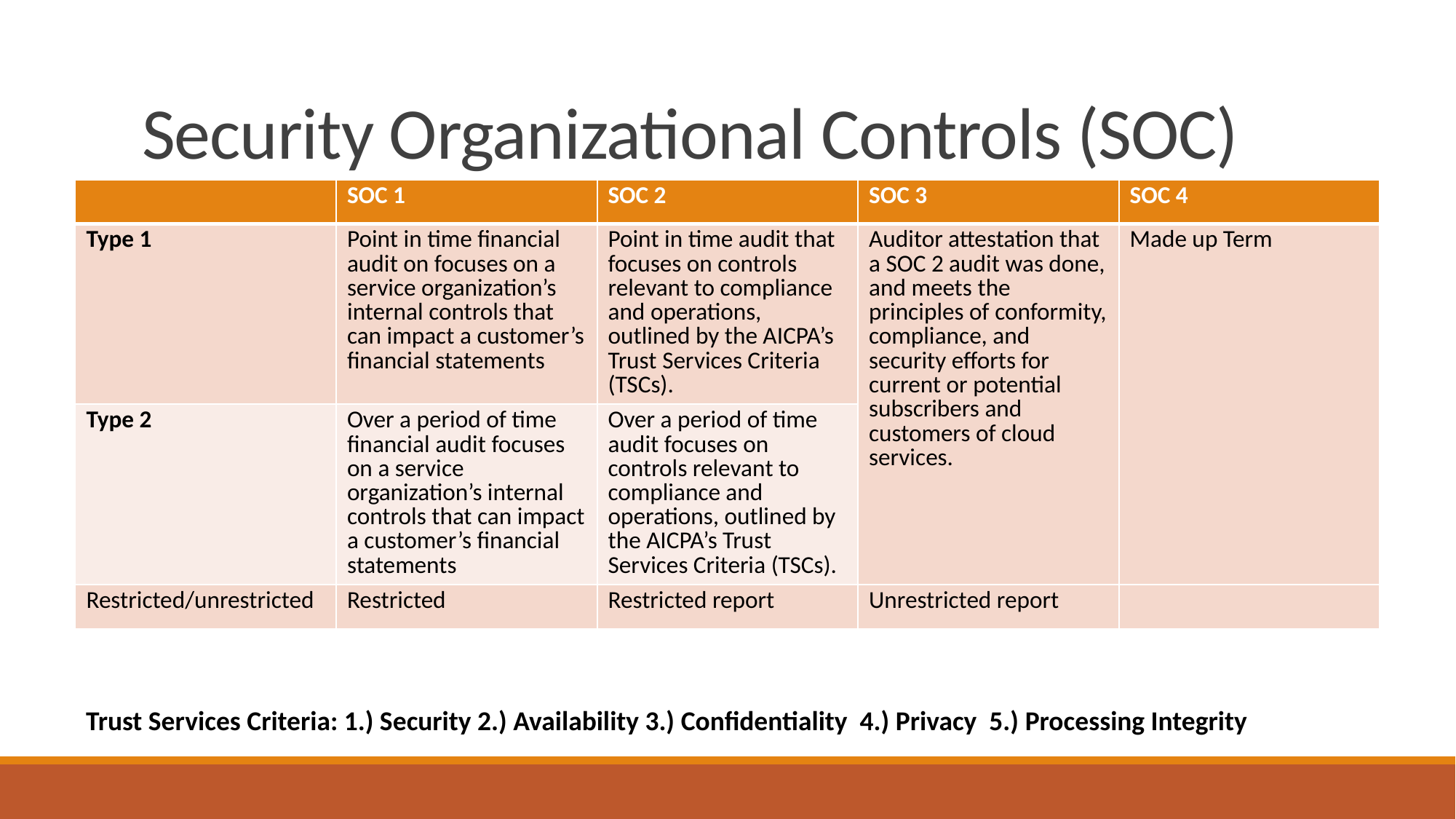

# Security Organizational Controls (SOC)
|  | SOC 1 | SOC 2 | SOC 3 | SOC 4 |
| --- | --- | --- | --- | --- |
| Type 1 | Point in time financial audit on focuses on a service organization’s internal controls that can impact a customer’s financial statements | Point in time audit that focuses on controls relevant to compliance and operations, outlined by the AICPA’s Trust Services Criteria (TSCs). | Auditor attestation that a SOC 2 audit was done, and meets the principles of conformity, compliance, and security efforts for current or potential subscribers and customers of cloud services. | Made up Term |
| Type 2 | Over a period of time financial audit focuses on a service organization’s internal controls that can impact a customer’s financial statements | Over a period of time audit focuses on controls relevant to compliance and operations, outlined by the AICPA’s Trust Services Criteria (TSCs). |  |  |
| Restricted/unrestricted | Restricted | Restricted report | Unrestricted report |  |
Trust Services Criteria: 1.) Security 2.) Availability 3.) Confidentiality  4.) Privacy  5.) Processing Integrity